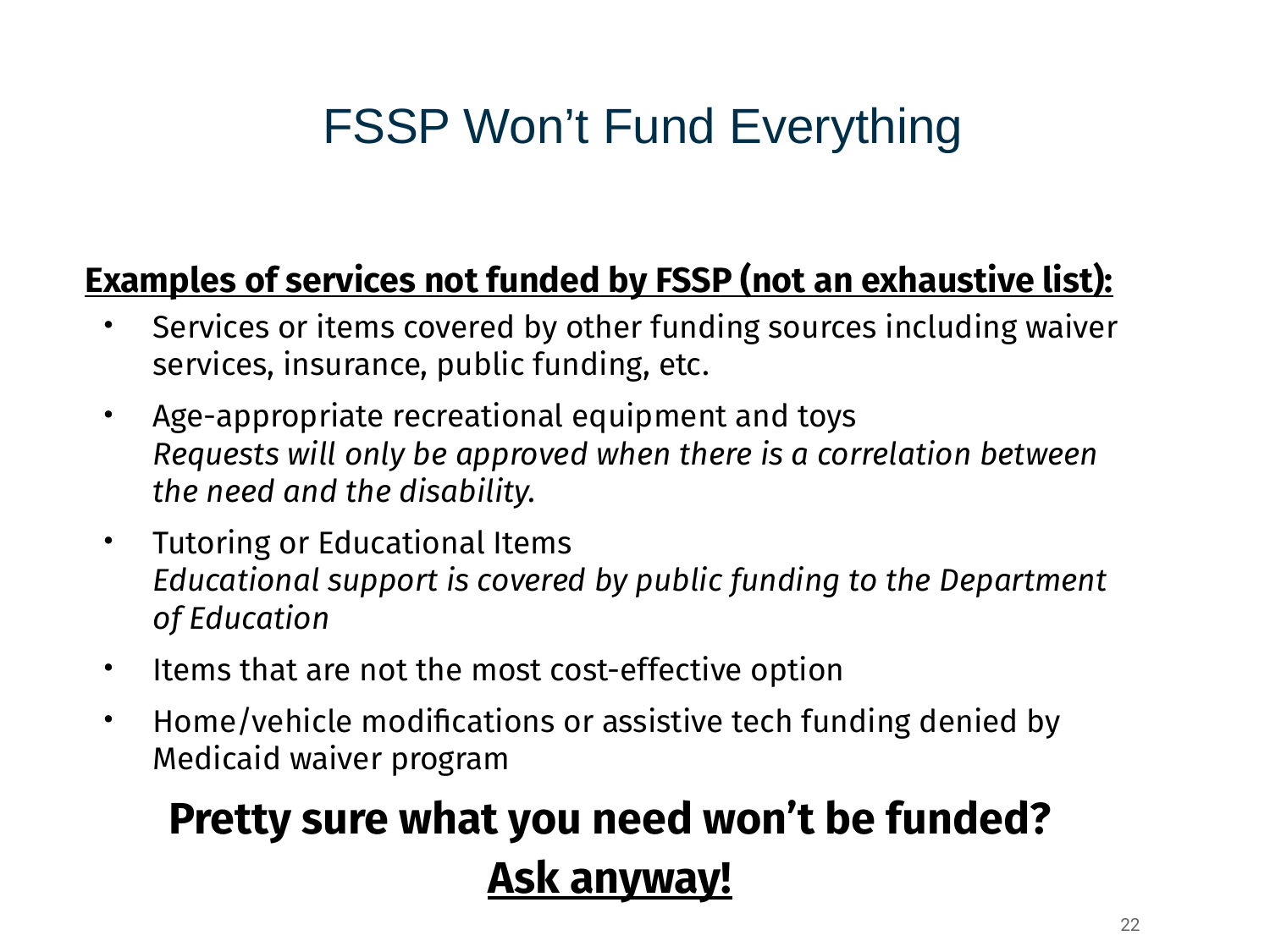

# FSSP Won’t Fund Everything
Examples of services not funded by FSSP (not an exhaustive list):
Services or items covered by other funding sources including waiver services, insurance, public funding, etc.
Age-appropriate recreational equipment and toys
	Requests will only be approved when there is a correlation between
	the need and the disability.
Tutoring or Educational Items
	Educational support is covered by public funding to the Department
	of Education
Items that are not the most cost-effective option
Home/vehicle modifications or assistive tech funding denied by Medicaid waiver program

Pretty sure what you need won’t be funded?
Ask anyway!
22